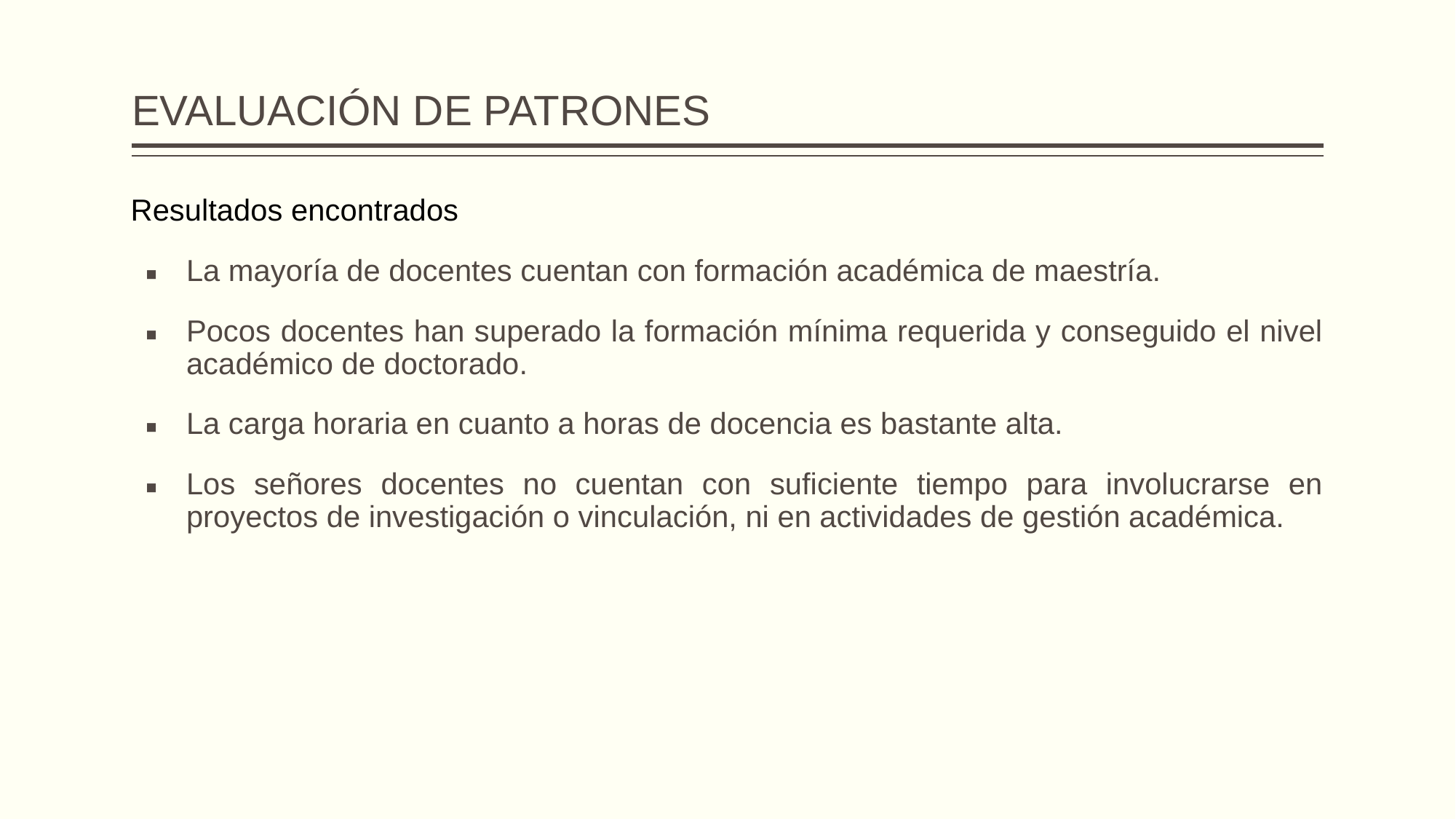

# EVALUACIÓN DE PATRONES
Resultados encontrados
La mayoría de docentes cuentan con formación académica de maestría.
Pocos docentes han superado la formación mínima requerida y conseguido el nivel académico de doctorado.
La carga horaria en cuanto a horas de docencia es bastante alta.
Los señores docentes no cuentan con suficiente tiempo para involucrarse en proyectos de investigación o vinculación, ni en actividades de gestión académica.